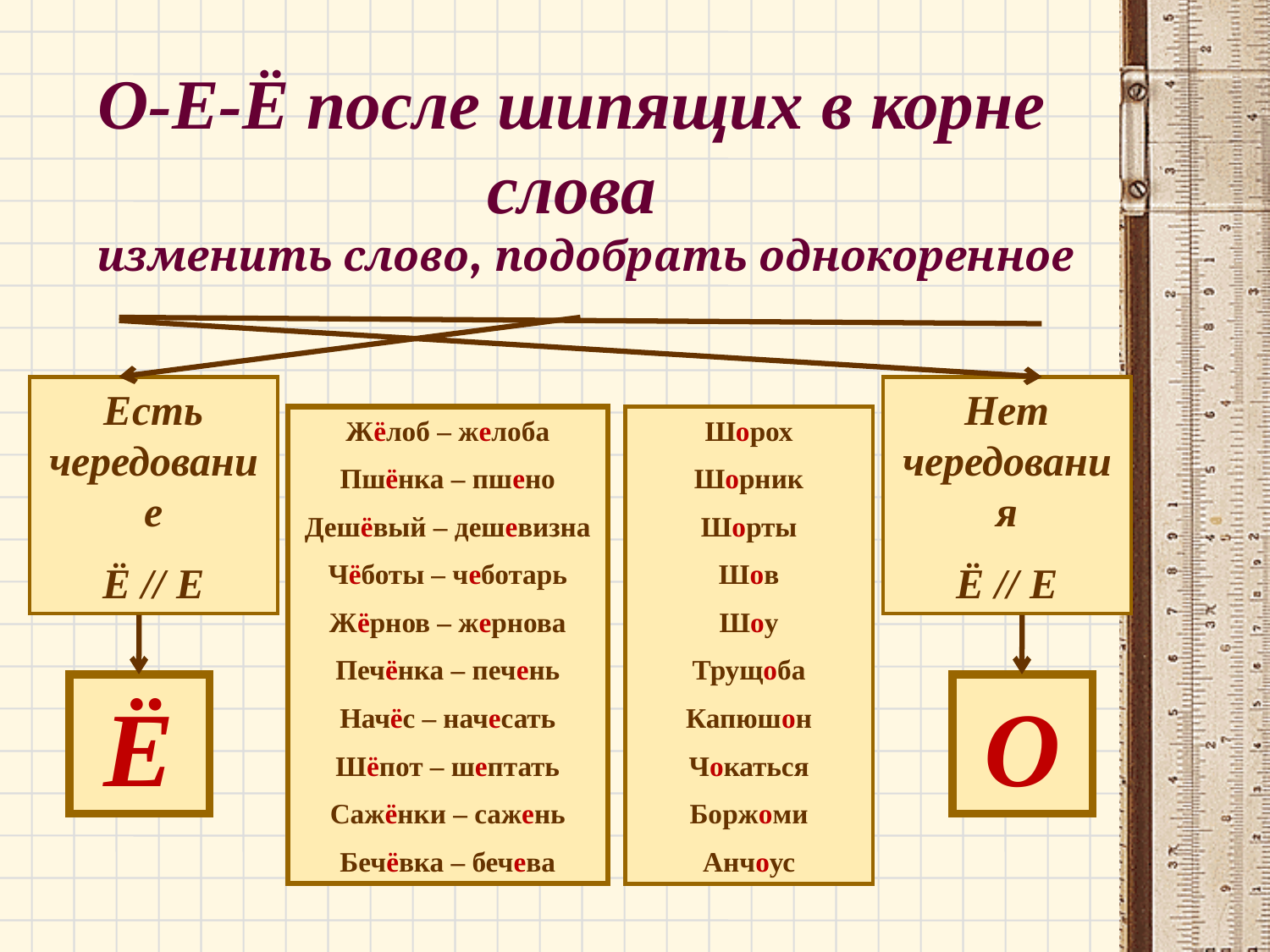

# О-Е-Ё после шипящих в корне слова
изменить слово, подобрать однокоренное

Есть чередование
Ё // Е
Нет чередования
Ё // Е
Жёлоб – желоба
Пшёнка – пшено
Дешёвый – дешевизна
Чёботы – чеботарь
Жёрнов – жернова
Печёнка – печень
Начёс – начесать
Шёпот – шептать
Сажёнки – сажень
Бечёвка – бечева
Шорох
Шорник
Шорты
Шов
Шоу
Трущоба
Капюшон
Чокаться
Боржоми
Анчоус
Ё
О